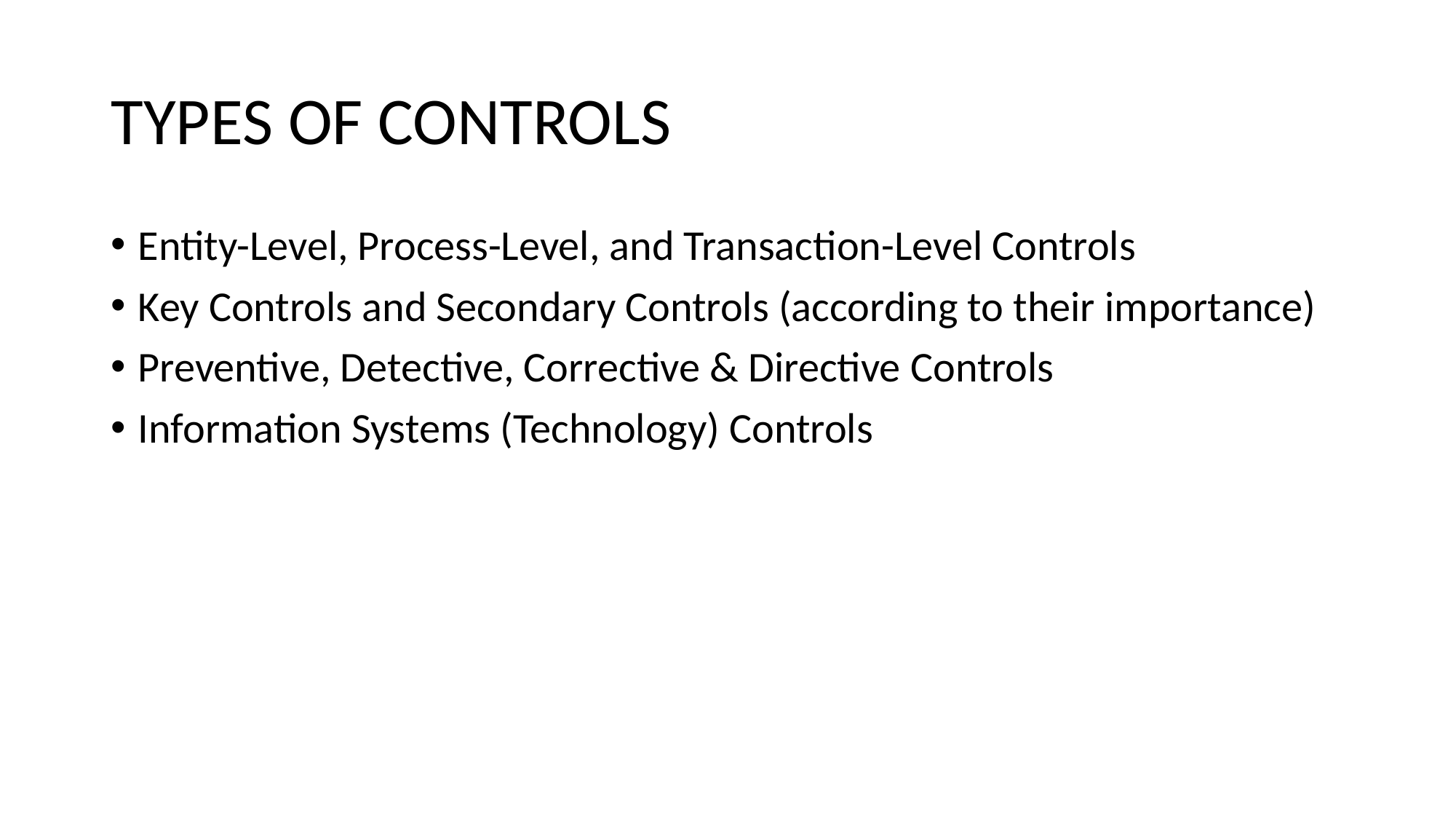

# TYPES OF CONTROLS
Entity-Level, Process-Level, and Transaction-Level Controls
Key Controls and Secondary Controls (according to their importance)
Preventive, Detective, Corrective & Directive Controls
Information Systems (Technology) Controls